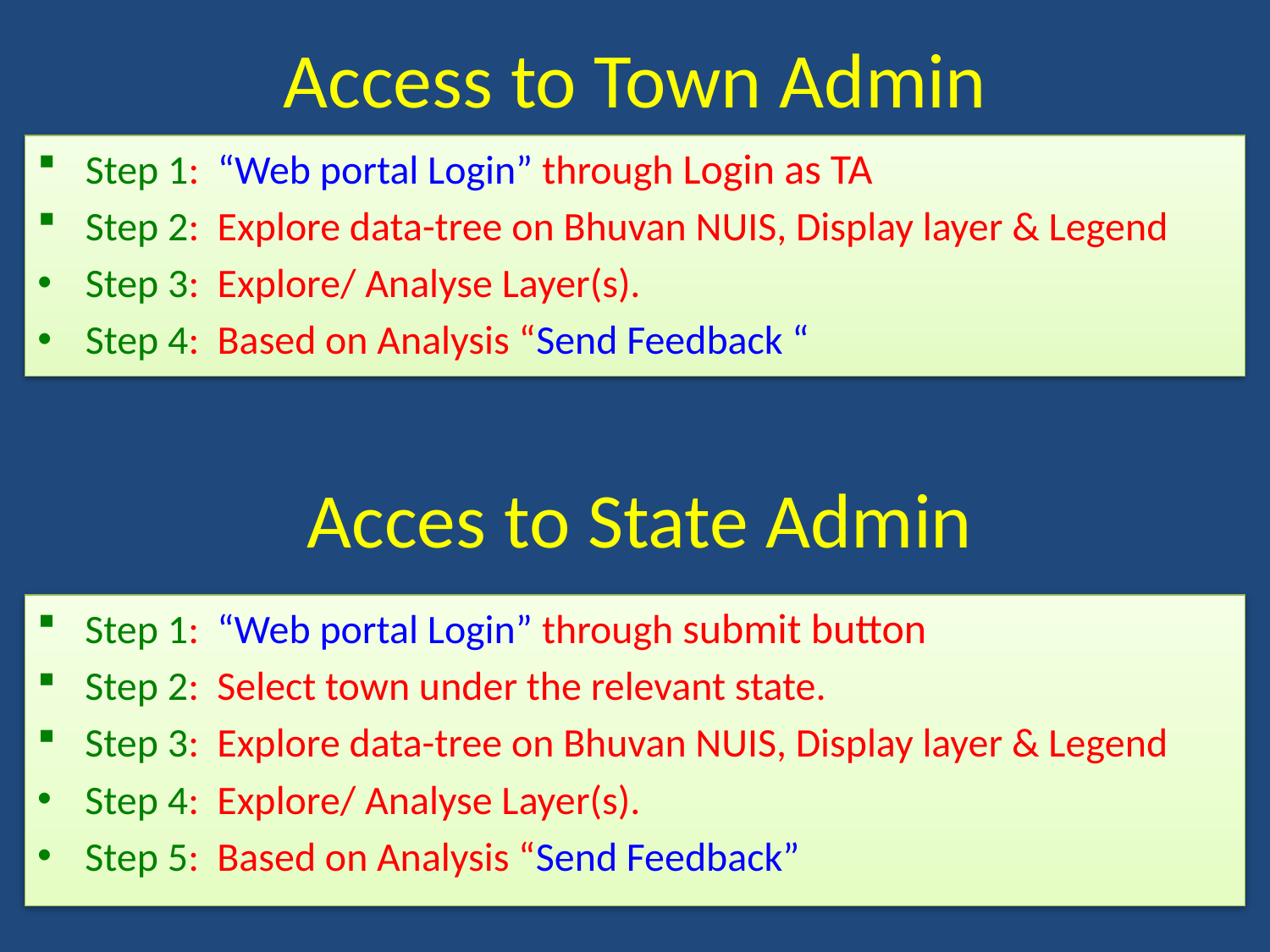

# Access to Town Admin
Step 1:  “Web portal Login” through Login as TA
Step 2:  Explore data-tree on Bhuvan NUIS, Display layer & Legend
Step 3:  Explore/ Analyse Layer(s).
Step 4:  Based on Analysis “Send Feedback “

Acces to State Admin
Step 1:  “Web portal Login” through submit button
Step 2:  Select town under the relevant state.
Step 3:  Explore data-tree on Bhuvan NUIS, Display layer & Legend
Step 4:  Explore/ Analyse Layer(s).
Step 5:  Based on Analysis “Send Feedback”